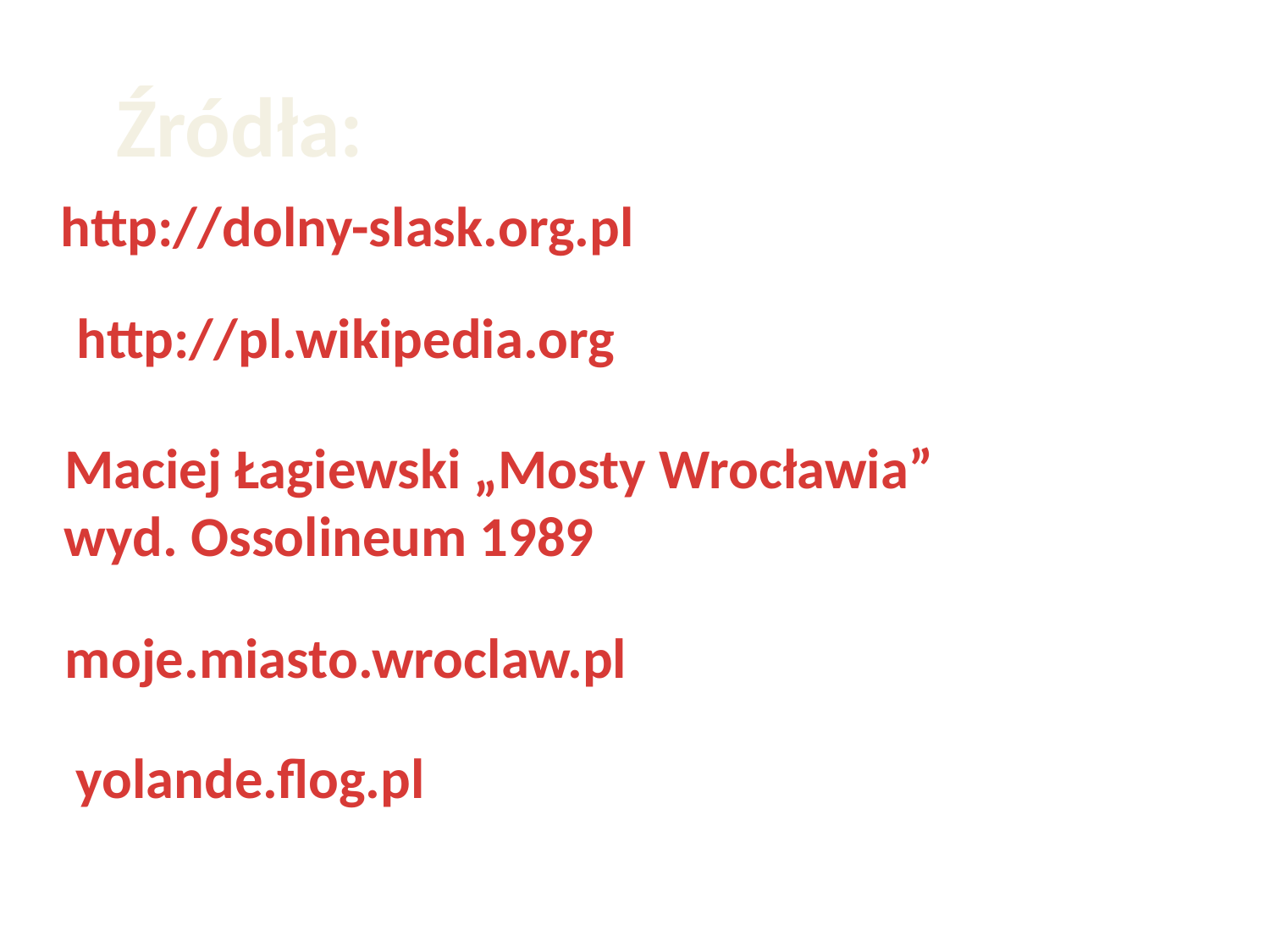

Źródła:
http://dolny-slask.org.pl
http://pl.wikipedia.org
Maciej Łagiewski „Mosty Wrocławia”
wyd. Ossolineum 1989
moje.miasto.wroclaw.pl
yolande.flog.pl